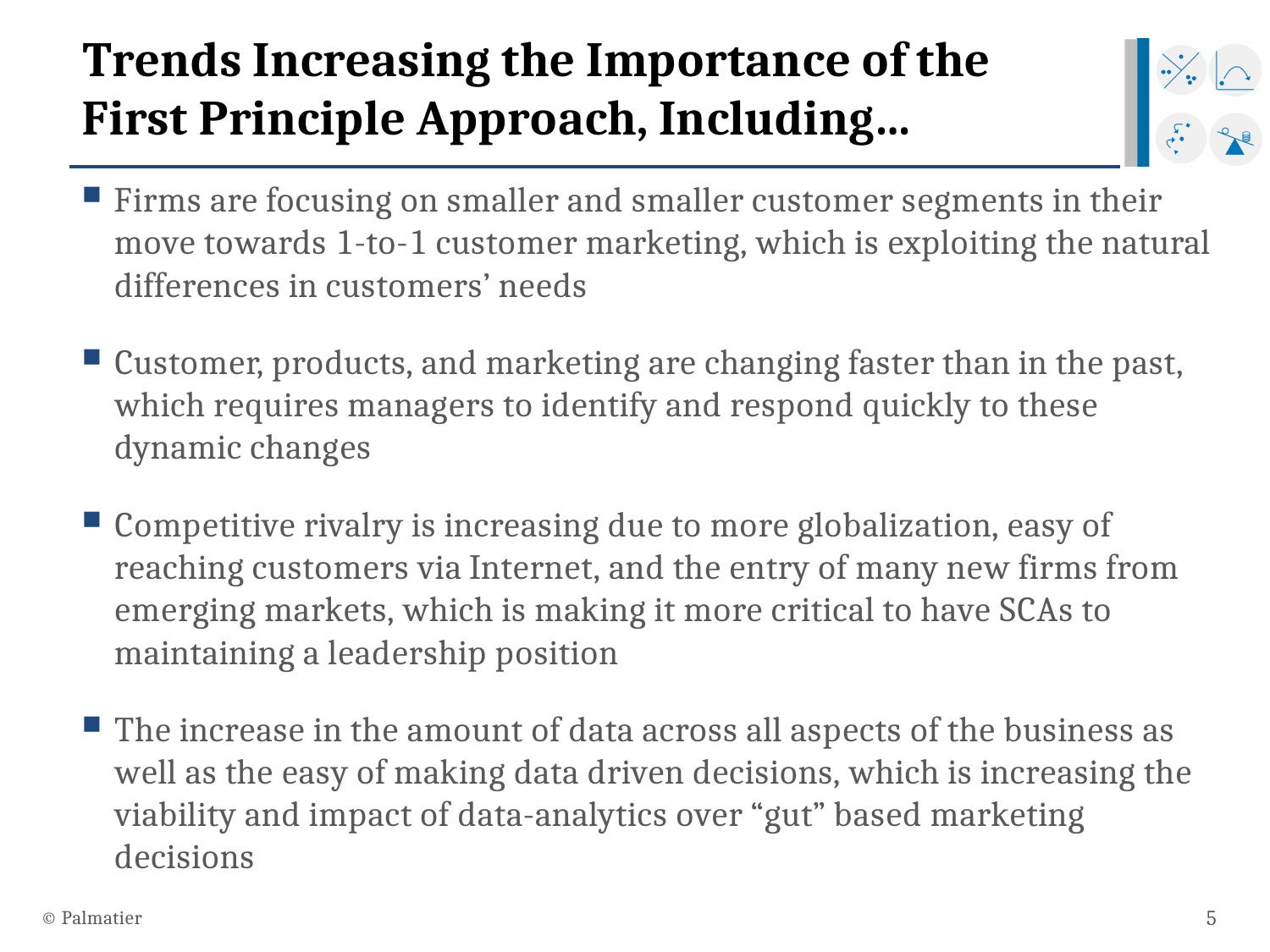

# Trends Increasing the Importance of the First Principle Approach, Including…
Firms are focusing on smaller and smaller customer segments in their move towards 1-to-1 customer marketing, which is exploiting the natural differences in customers’ needs
Customer, products, and marketing are changing faster than in the past, which requires managers to identify and respond quickly to these dynamic changes
Competitive rivalry is increasing due to more globalization, easy of reaching customers via Internet, and the entry of many new firms from emerging markets, which is making it more critical to have SCAs to maintaining a leadership position
The increase in the amount of data across all aspects of the business as well as the easy of making data driven decisions, which is increasing the viability and impact of data-analytics over “gut” based marketing decisions
© Palmatier
5